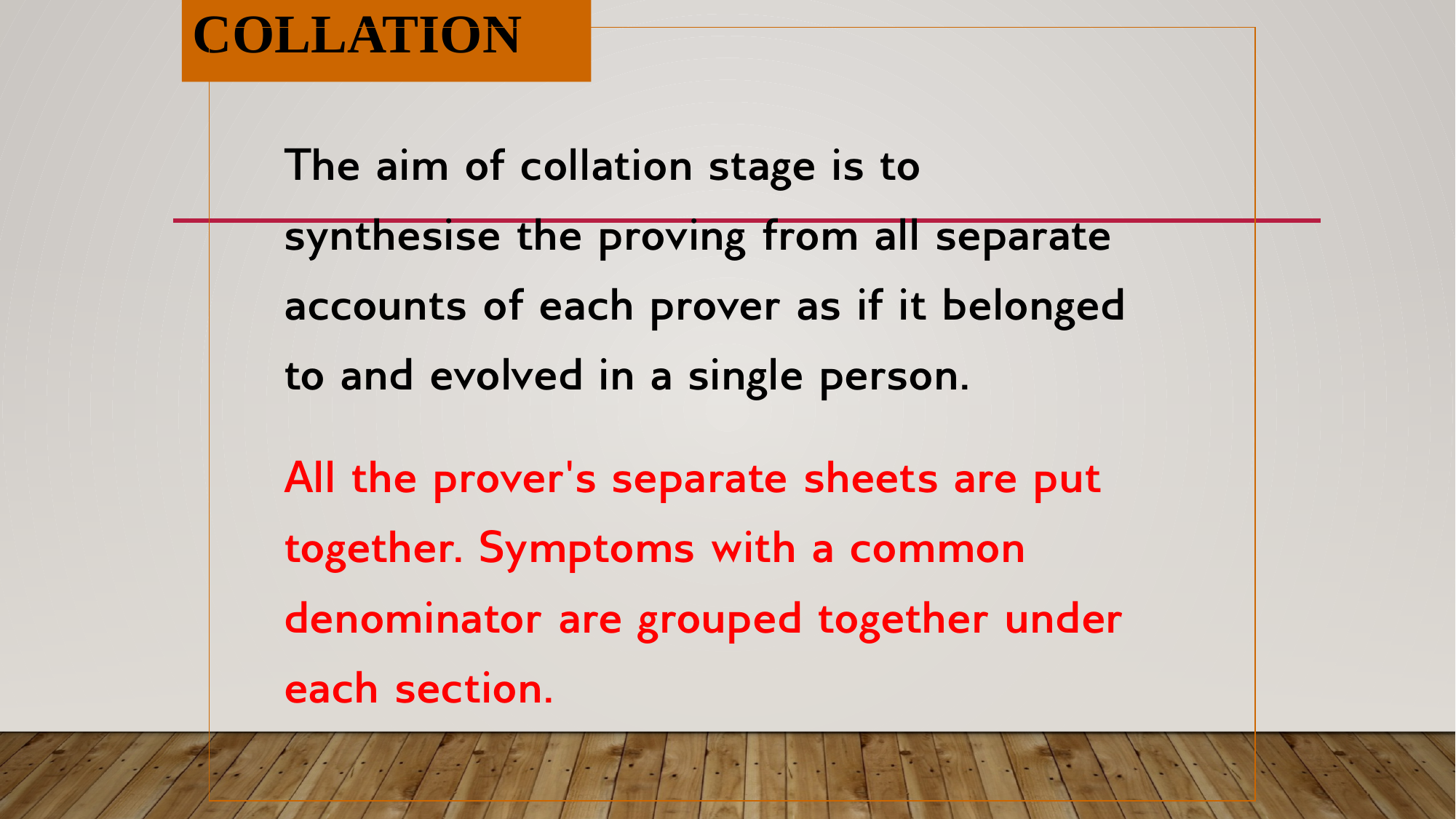

# COLLATION

The aim of collation stage is to
synthesise the proving from all separate
accounts of each prover as if it belonged
to and evolved in a single person.

All the prover's separate sheets are put
together. Symptoms with a common
denominator are grouped together under
each section.